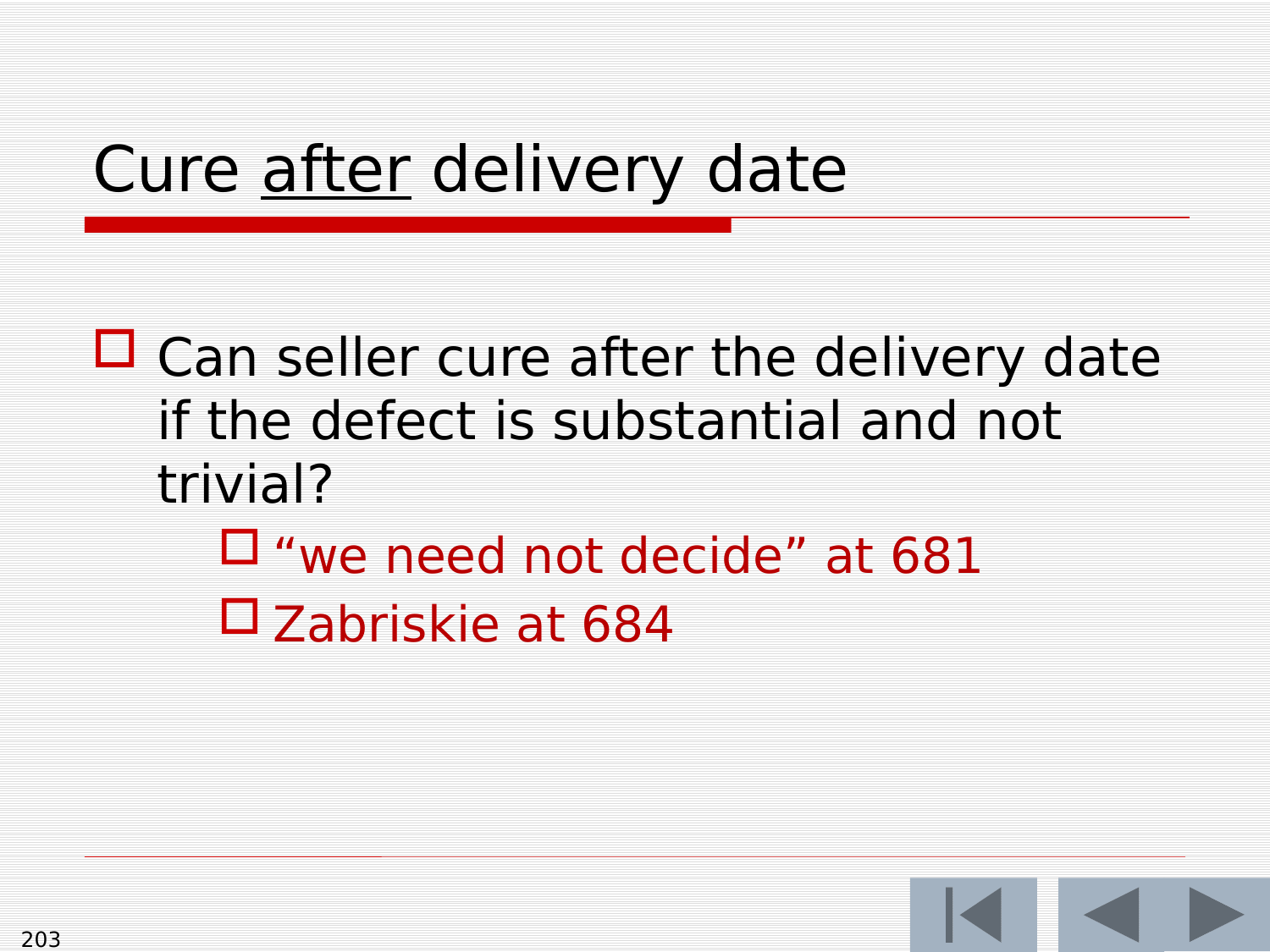

# Cure after delivery date

Can seller cure after the delivery date if the defect is substantial and not trivial?
“we need not decide” at 681
Zabriskie at 684
203